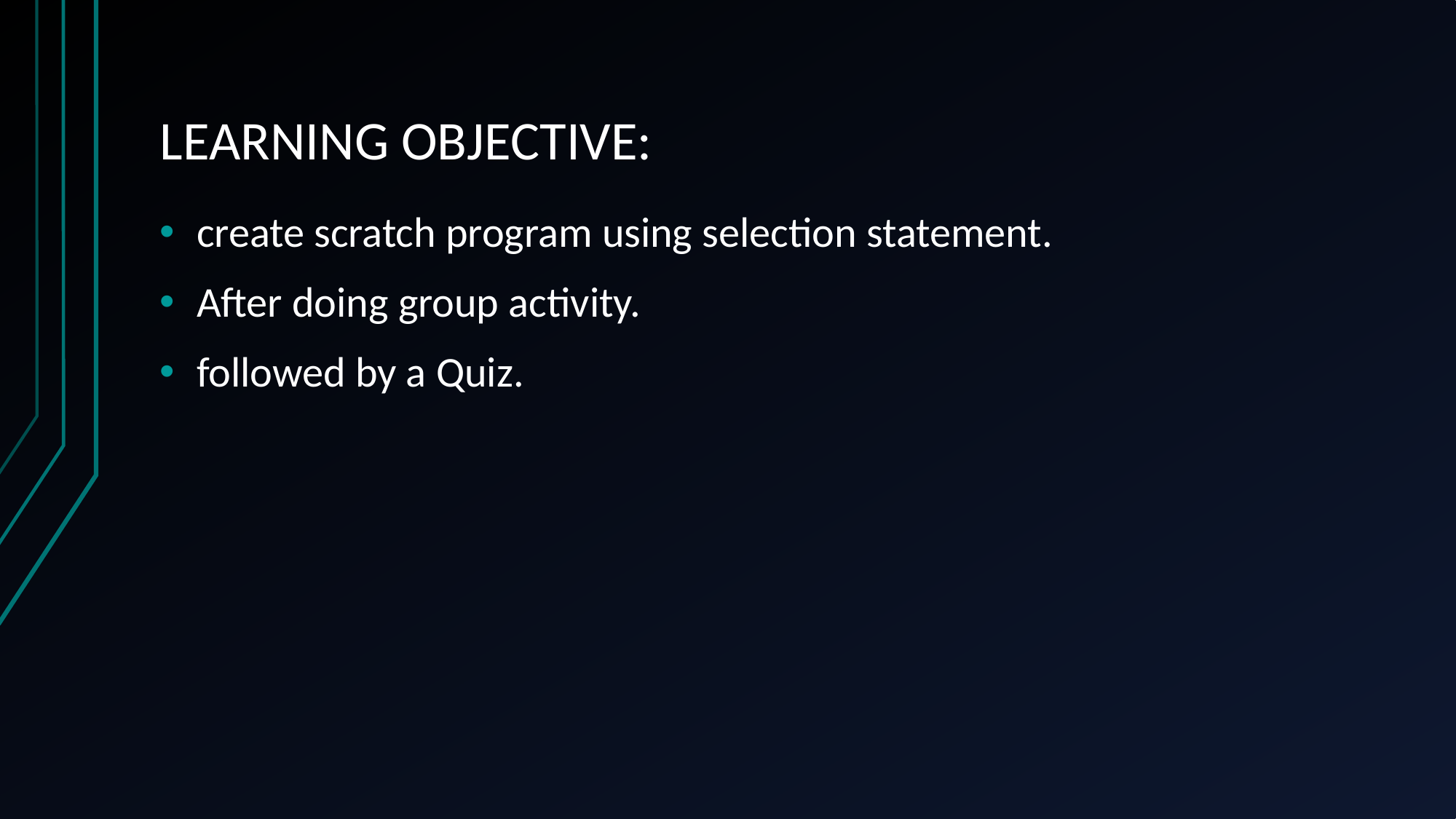

# LEARNING OBJECTIVE:
create scratch program using selection statement.
After doing group activity.
followed by a Quiz.